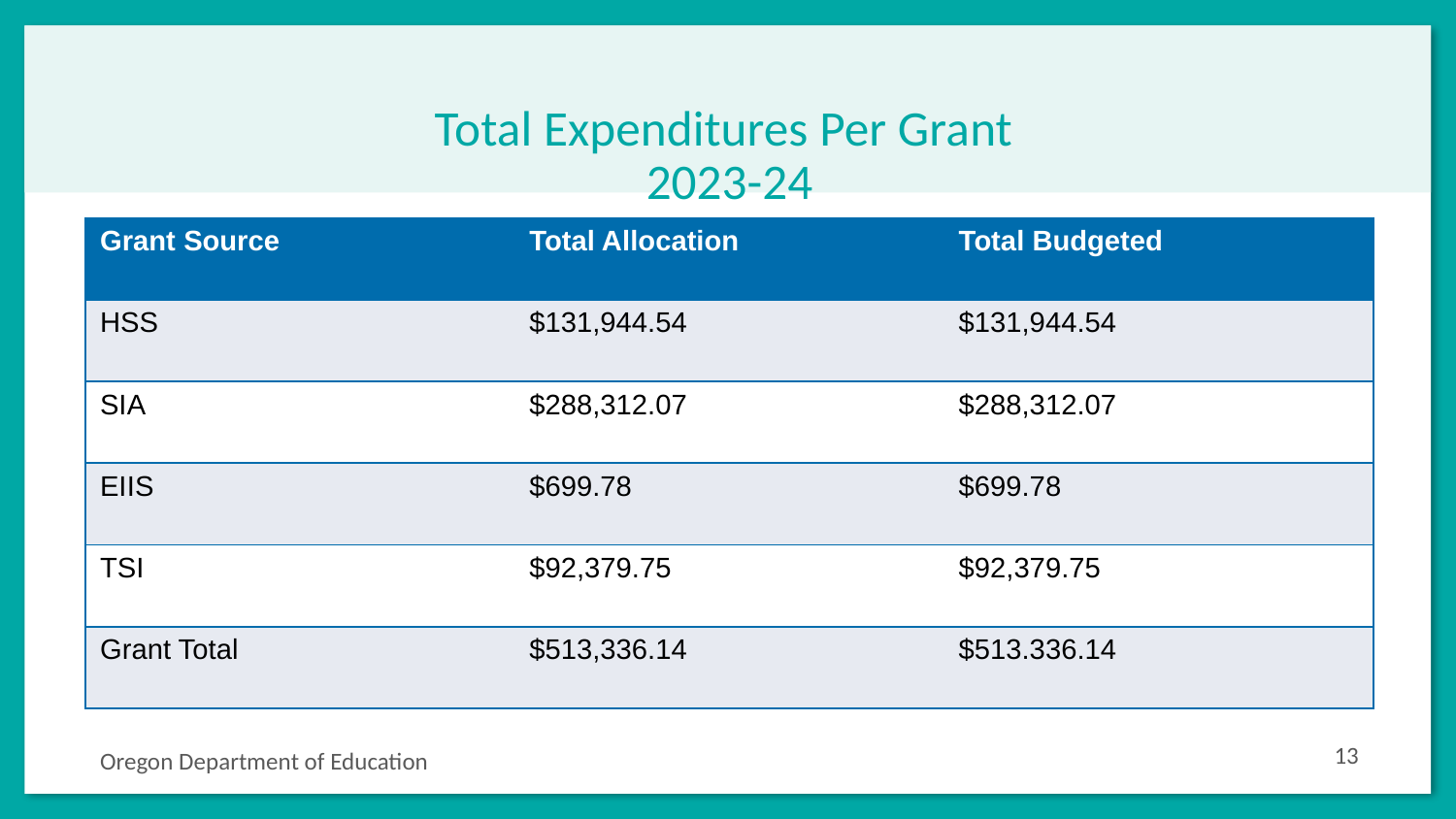

# Total Expenditures Per Grant 2023-24
| Grant Source | Total Allocation | Total Budgeted |
| --- | --- | --- |
| HSS | $131,944.54 | $131,944.54 |
| SIA | $288,312.07 | $288,312.07 |
| EIIS | $699.78 | $699.78 |
| TSI | $92,379.75 | $92,379.75 |
| Grant Total | $513,336.14 | $513.336.14 |

13